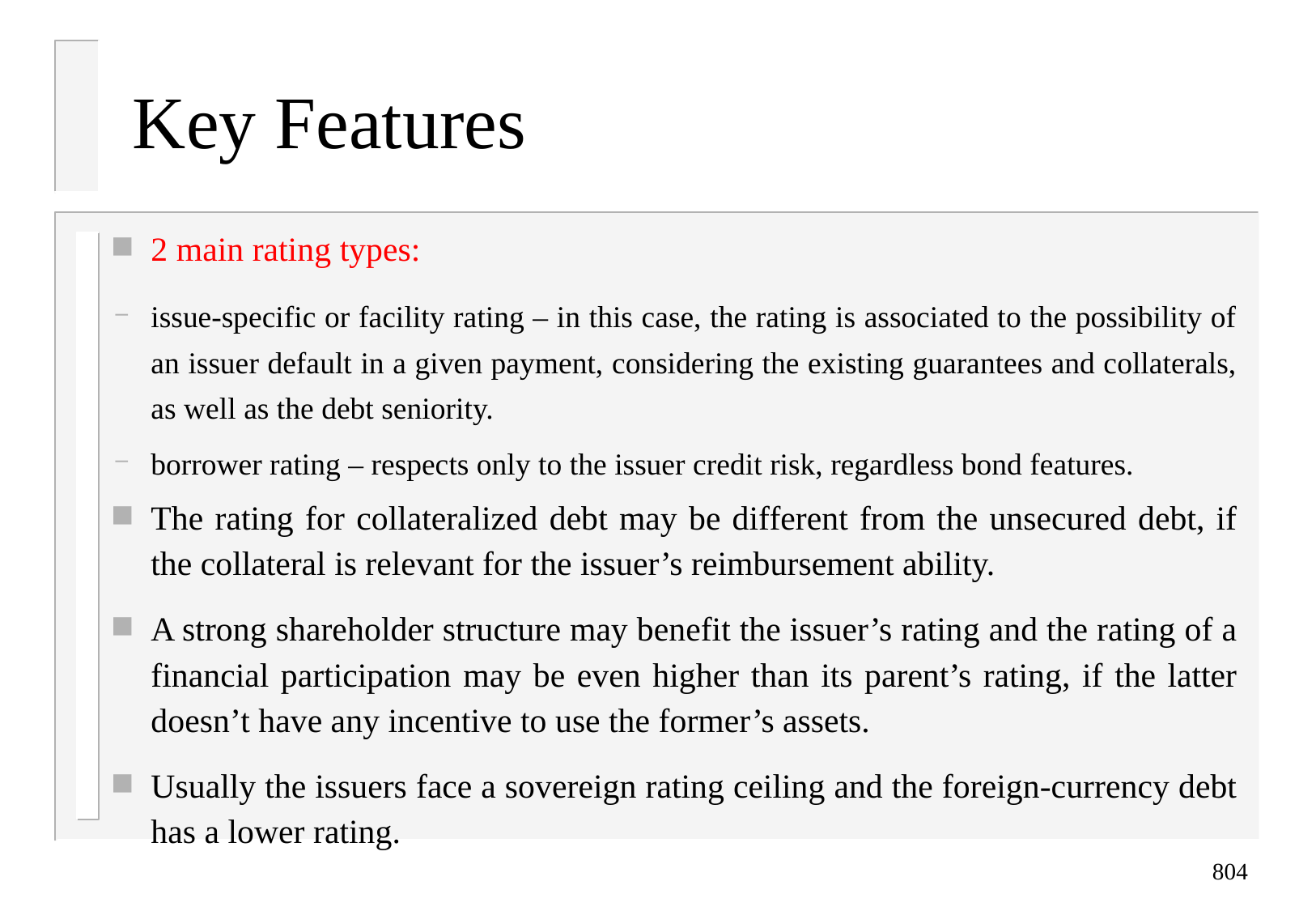

# Key Features
2 main rating types:
issue-specific or facility rating – in this case, the rating is associated to the possibility of an issuer default in a given payment, considering the existing guarantees and collaterals, as well as the debt seniority.
borrower rating – respects only to the issuer credit risk, regardless bond features.
The rating for collateralized debt may be different from the unsecured debt, if the collateral is relevant for the issuer’s reimbursement ability.
A strong shareholder structure may benefit the issuer’s rating and the rating of a financial participation may be even higher than its parent’s rating, if the latter doesn’t have any incentive to use the former’s assets.
Usually the issuers face a sovereign rating ceiling and the foreign-currency debt has a lower rating.
804